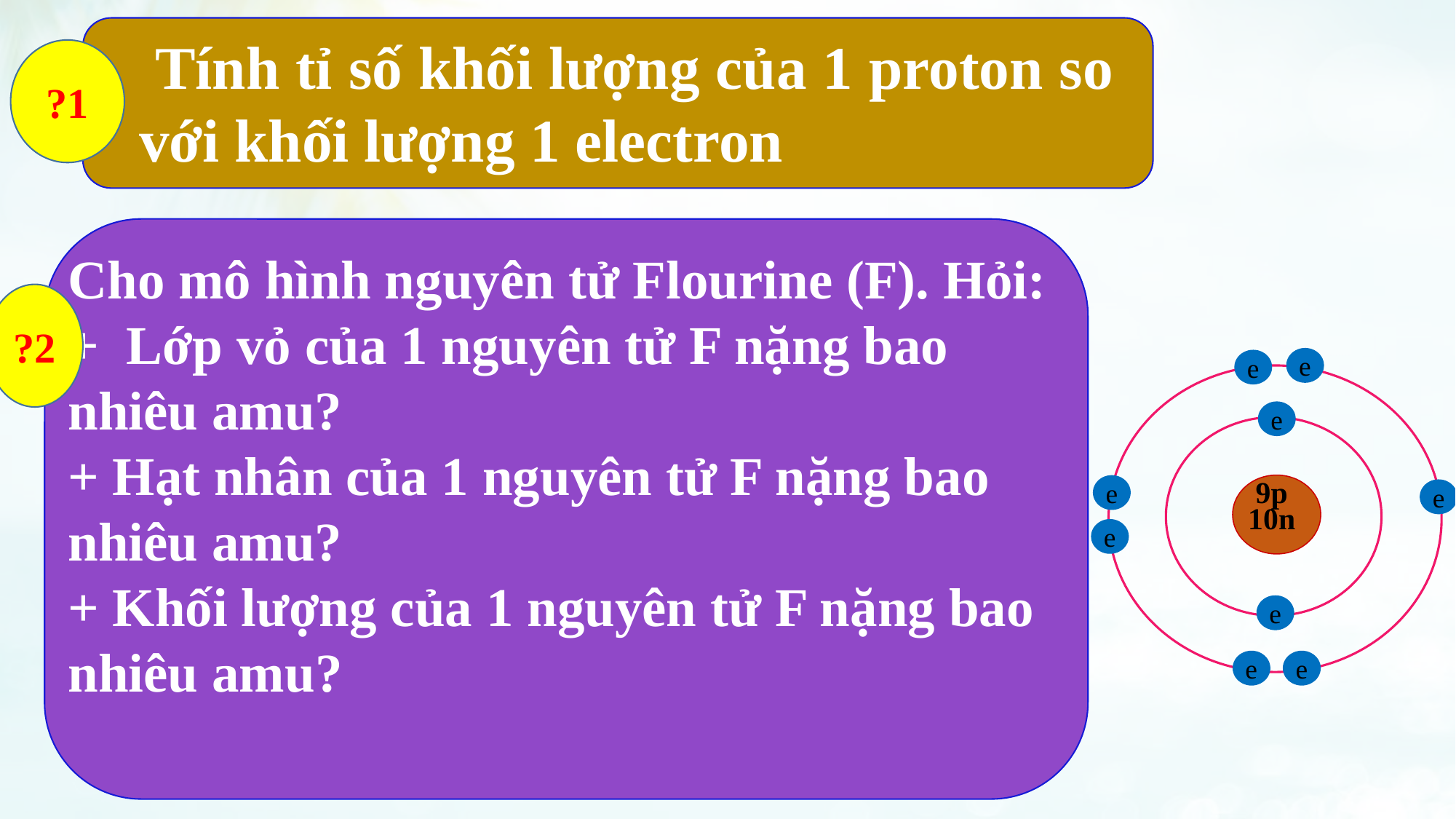

Tính tỉ số khối lượng của 1 proton so với khối lượng 1 electron
?1

Cho mô hình nguyên tử Flourine (F). Hỏi:
+  Lớp vỏ của 1 nguyên tử F nặng bao nhiêu amu?
+ Hạt nhân của 1 nguyên tử F nặng bao nhiêu amu?
+ Khối lượng của 1 nguyên tử F nặng bao nhiêu amu?

?2
e
e

e

e
e
e
 9p
10n
e
e
e